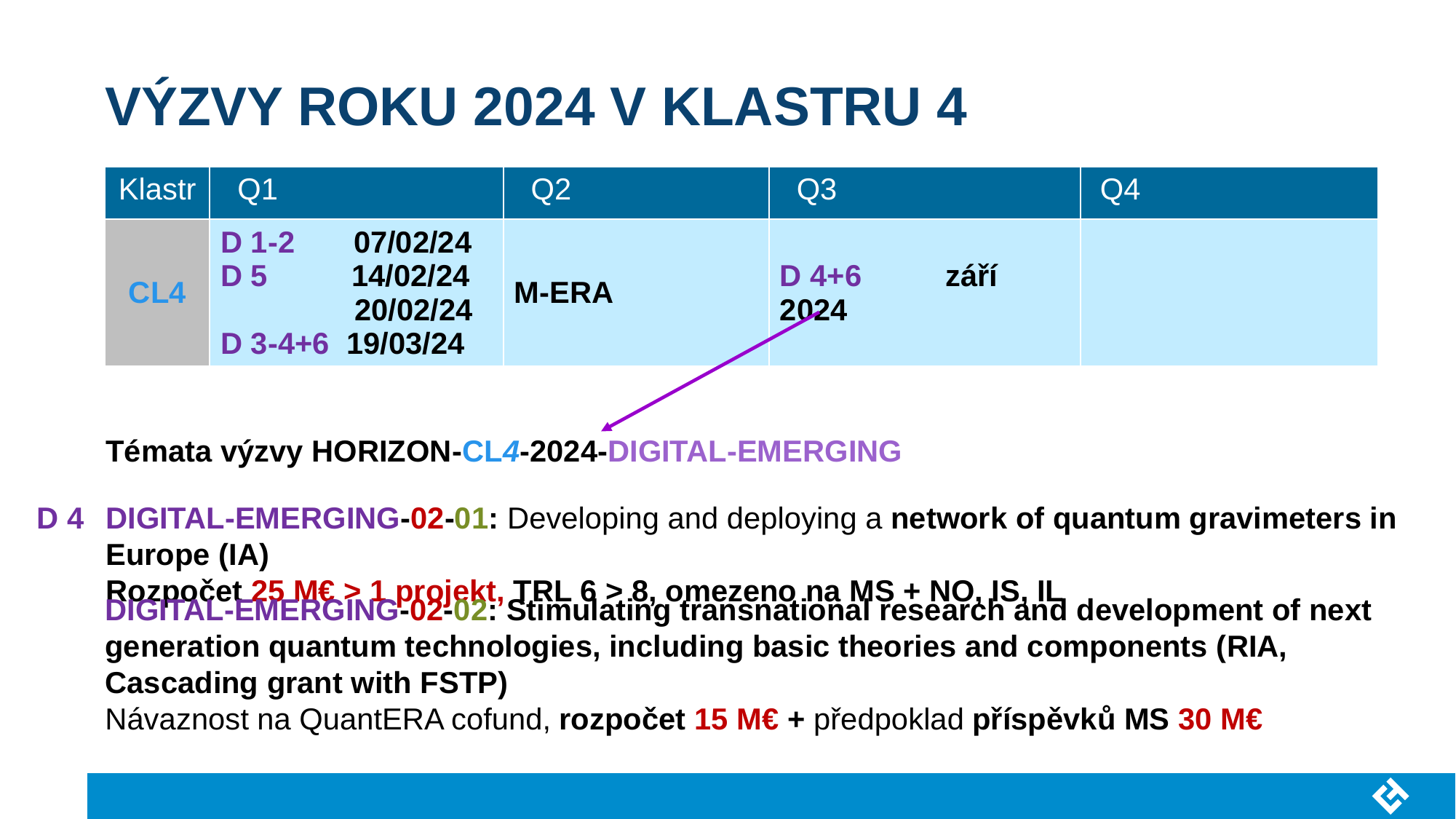

# Výzvy roku 2024 v klastru 4
| Klastr | Q1 | Q2 | Q3 | Q4 |
| --- | --- | --- | --- | --- |
| CL4 | D 1-2       07/02/24 D 5          14/02/24                 20/02/24 D 3-4+6  19/03/24 | M-ERA | D 4+6          září 2024 |  |
Témata výzvy HORIZON-CL4-2024-DIGITAL-EMERGING
D 4
DIGITAL-EMERGING-02-01: Developing and deploying a network of quantum gravimeters in Europe (IA)
Rozpočet 25 M€ > 1 projekt, TRL 6 > 8, omezeno na MS + NO, IS, IL
DIGITAL-EMERGING-02-02: Stimulating transnational research and development of next generation quantum technologies, including basic theories and components (RIA, Cascading grant with FSTP)
Návaznost na QuantERA cofund, rozpočet 15 M€ + předpoklad příspěvků MS 30 M€